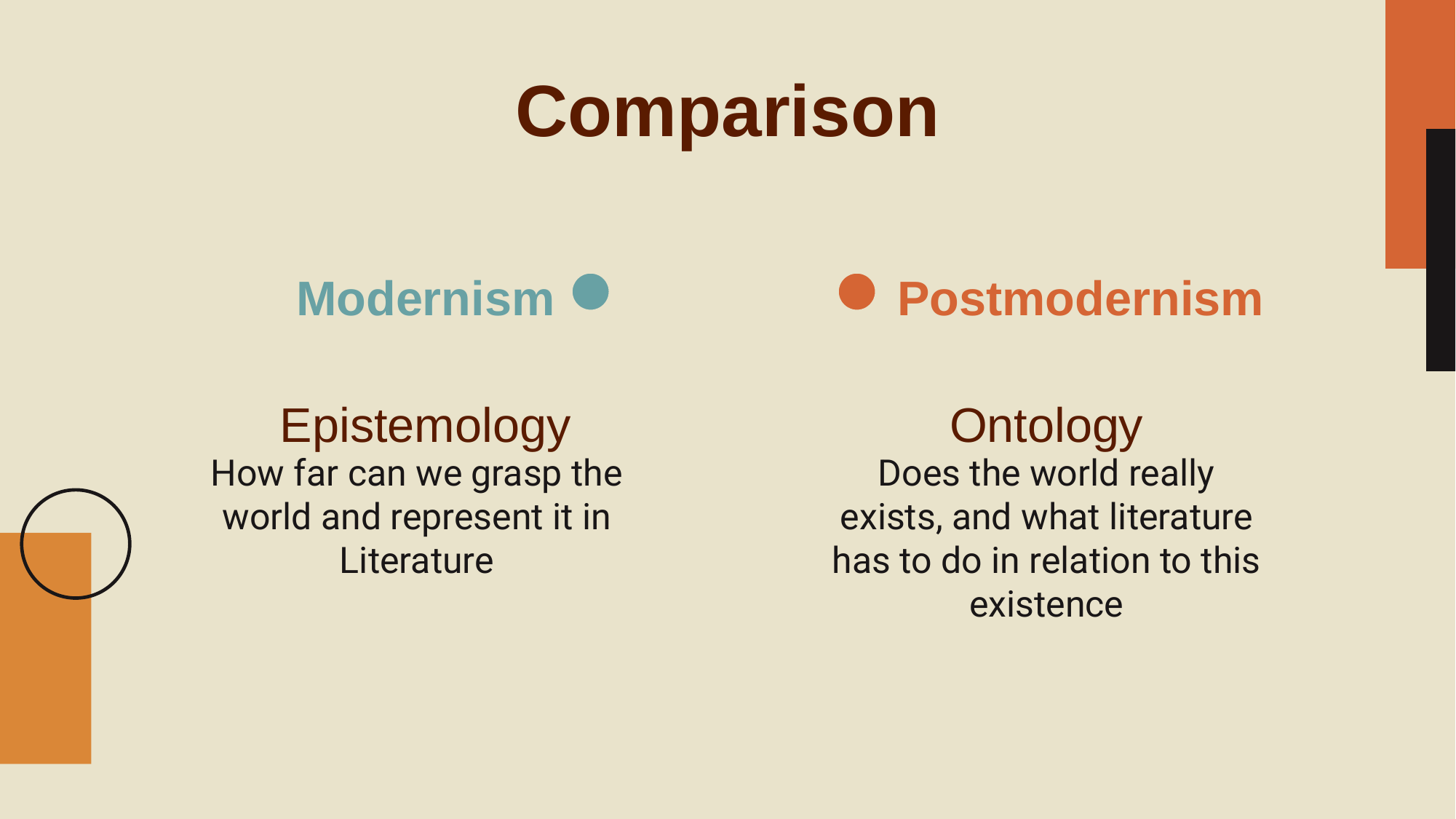

# Comparison
Modernism
Postmodernism

Epistemology
Ontology
How far can we grasp the world and represent it in Literature
Does the world really exists, and what literature has to do in relation to this existence